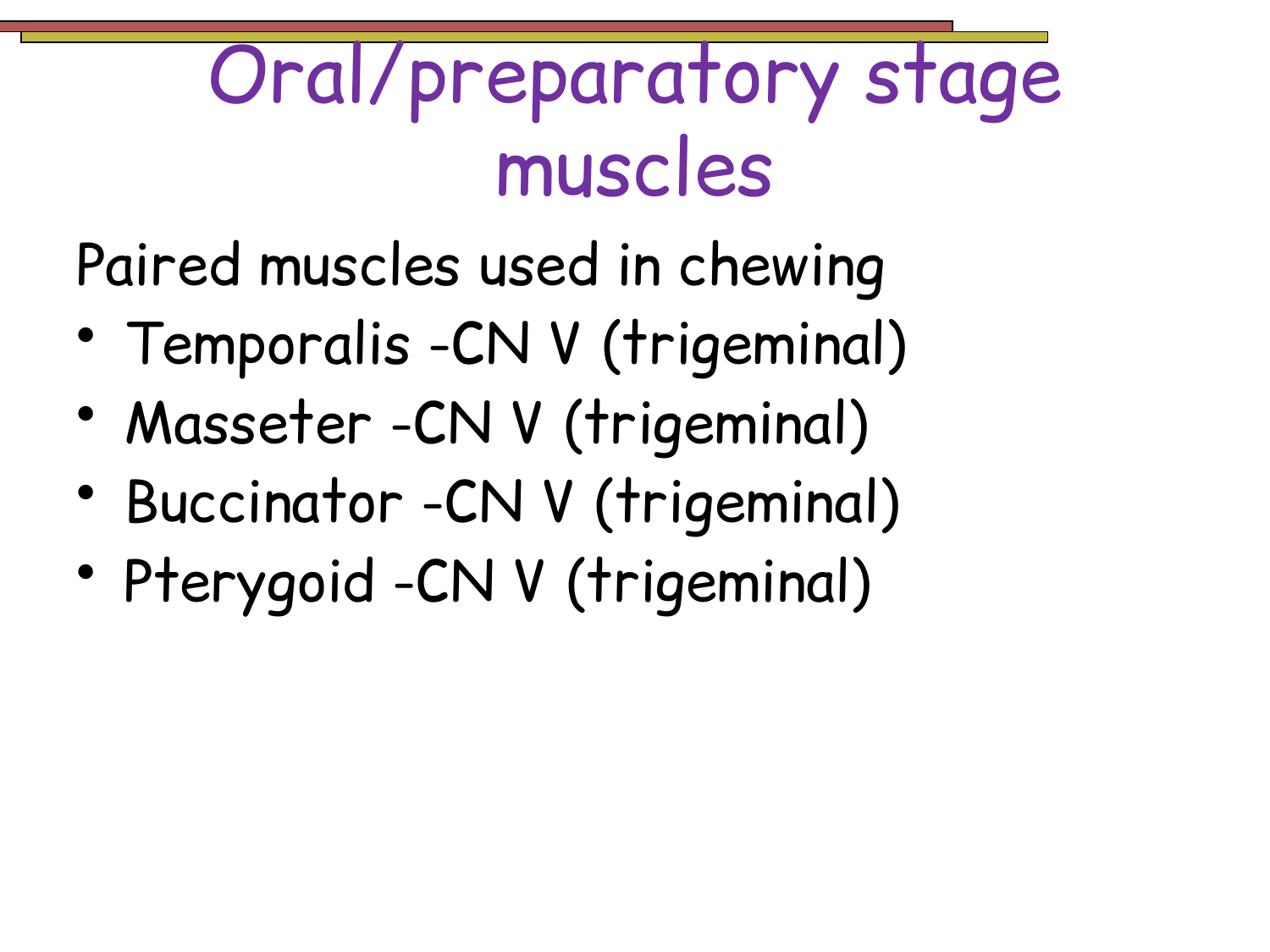

# Oral/preparatory stage muscles
Paired muscles used in chewing
Temporalis -CN V (trigeminal)
Masseter -CN V (trigeminal)
Buccinator -CN V (trigeminal)
Pterygoid -CN V (trigeminal)